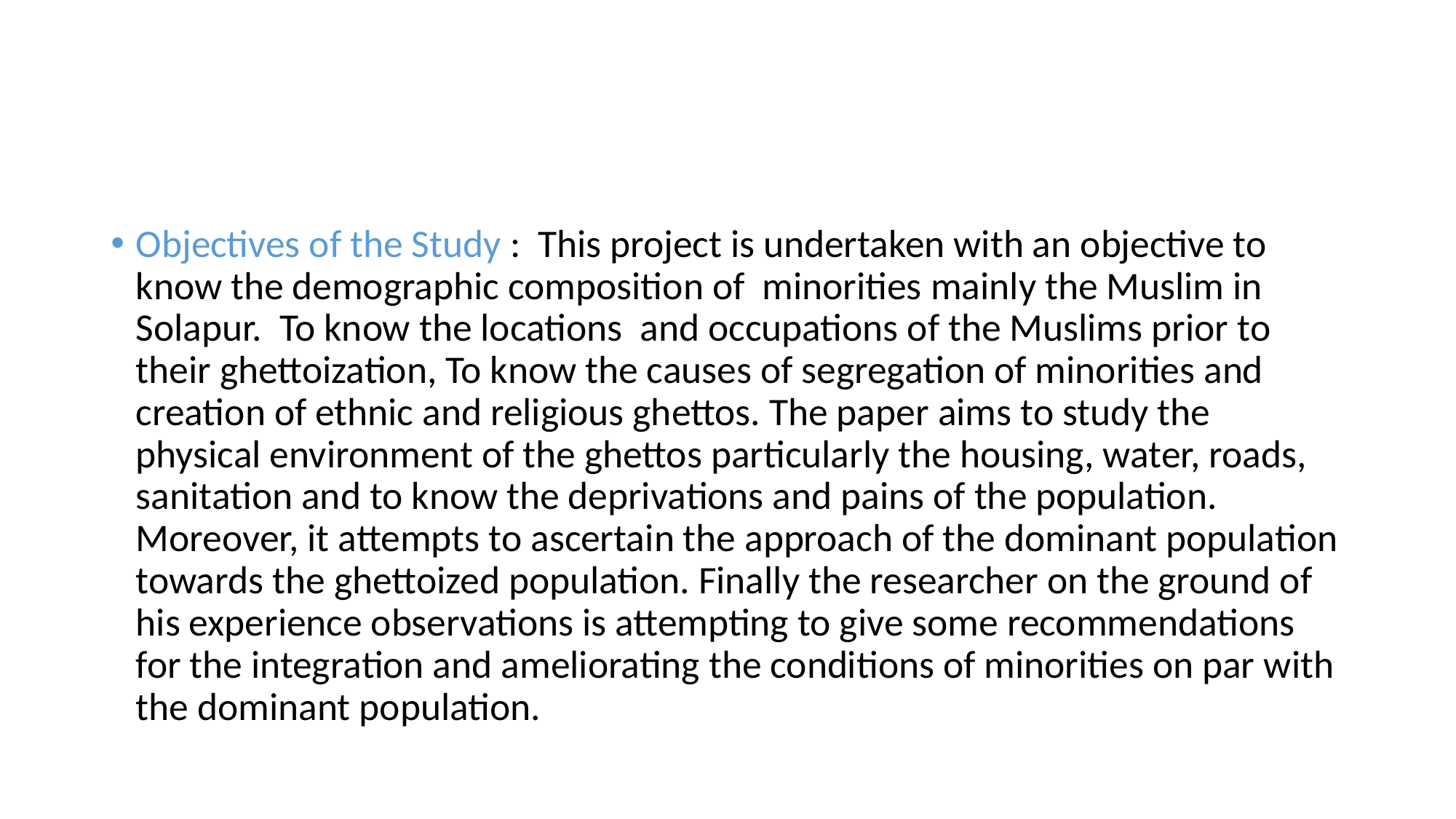

Objectives of the Study :  This project is undertaken with an objective to know the demographic composition of  minorities mainly the Muslim in Solapur.  To know the locations  and occupations of the Muslims prior to their ghettoization, To know the causes of segregation of minorities and creation of ethnic and religious ghettos. The paper aims to study the physical environment of the ghettos particularly the housing, water, roads, sanitation and to know the deprivations and pains of the population. Moreover, it attempts to ascertain the approach of the dominant population towards the ghettoized population. Finally the researcher on the ground of his experience observations is attempting to give some recommendations for the integration and ameliorating the conditions of minorities on par with the dominant population.